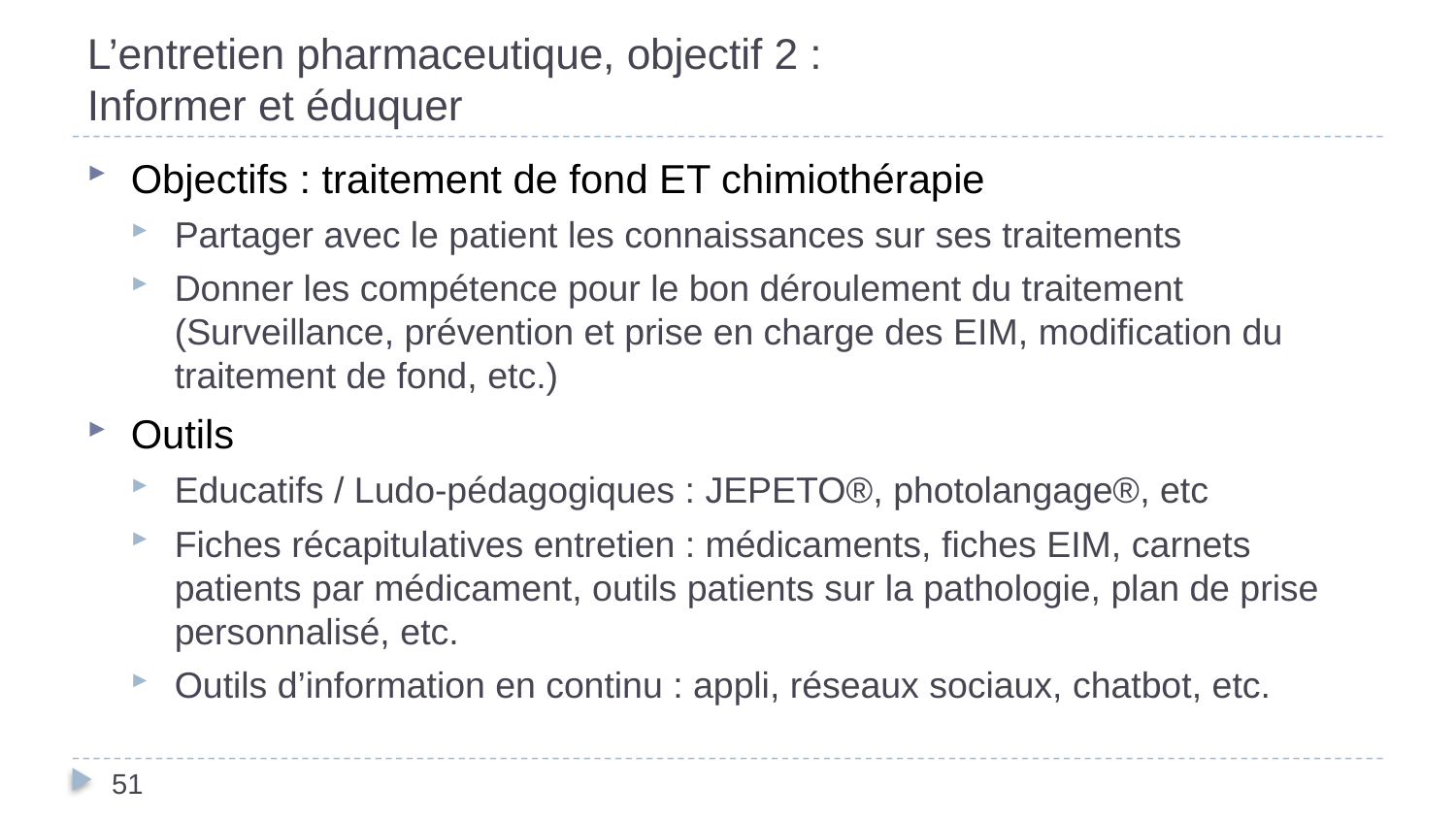

# L’entretien pharmaceutique, objectif 2 : Informer et éduquer
Objectifs : traitement de fond ET chimiothérapie
Partager avec le patient les connaissances sur ses traitements
Donner les compétence pour le bon déroulement du traitement (Surveillance, prévention et prise en charge des EIM, modification du traitement de fond, etc.)
Outils
Educatifs / Ludo-pédagogiques : JEPETO®, photolangage®, etc
Fiches récapitulatives entretien : médicaments, fiches EIM, carnets patients par médicament, outils patients sur la pathologie, plan de prise personnalisé, etc.
Outils d’information en continu : appli, réseaux sociaux, chatbot, etc.

51